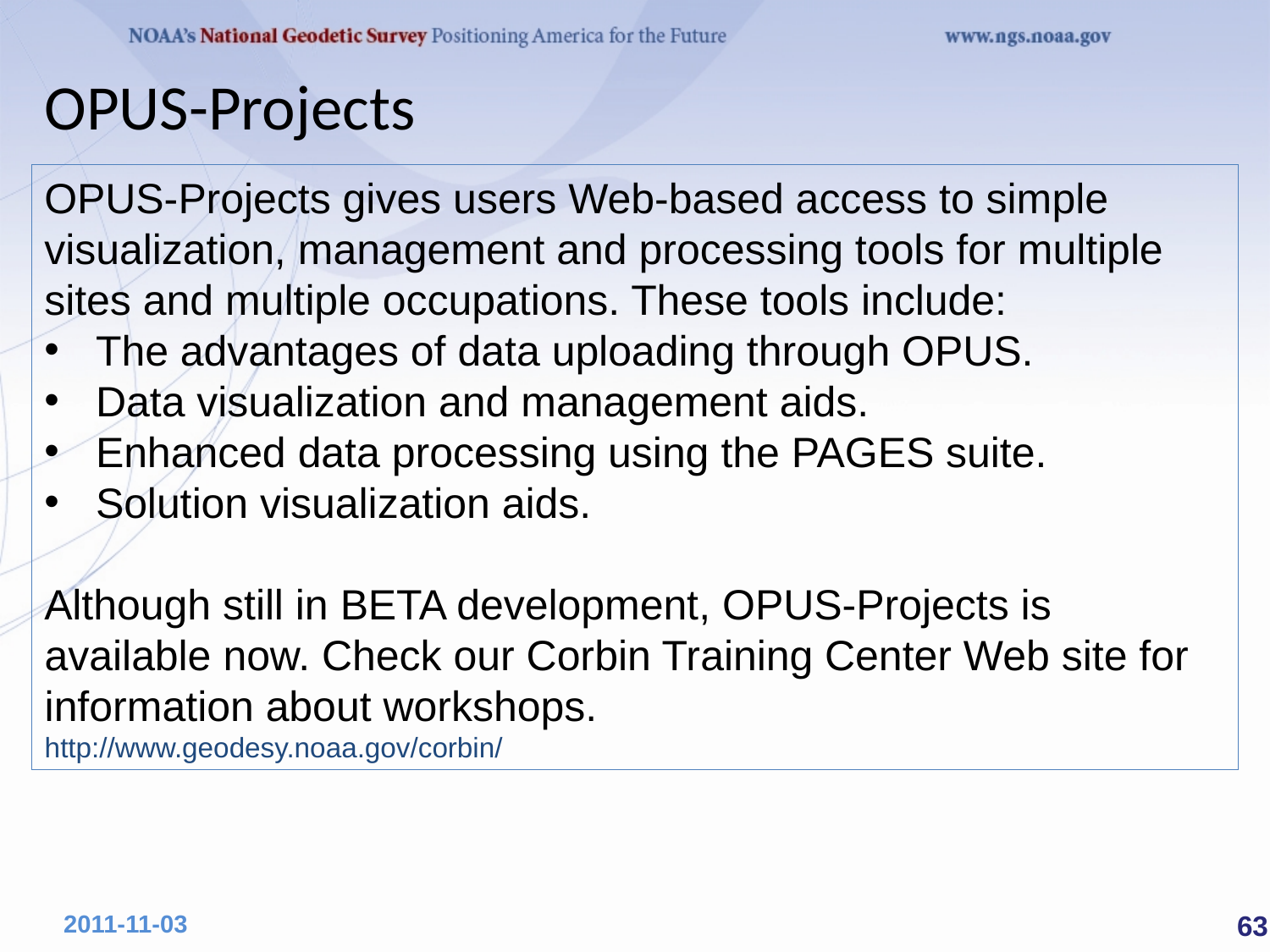

# OPUS-Projects
OPUS-Projects gives users Web-based access to simple visualization, management and processing tools for multiple sites and multiple occupations. These tools include:
 The advantages of data uploading through OPUS.
 Data visualization and management aids.
 Enhanced data processing using the PAGES suite.
 Solution visualization aids.

Although still in BETA development, OPUS-Projects is available now. Check our Corbin Training Center Web site for information about workshops.
http://www.geodesy.noaa.gov/corbin/

 63

2011-11-03